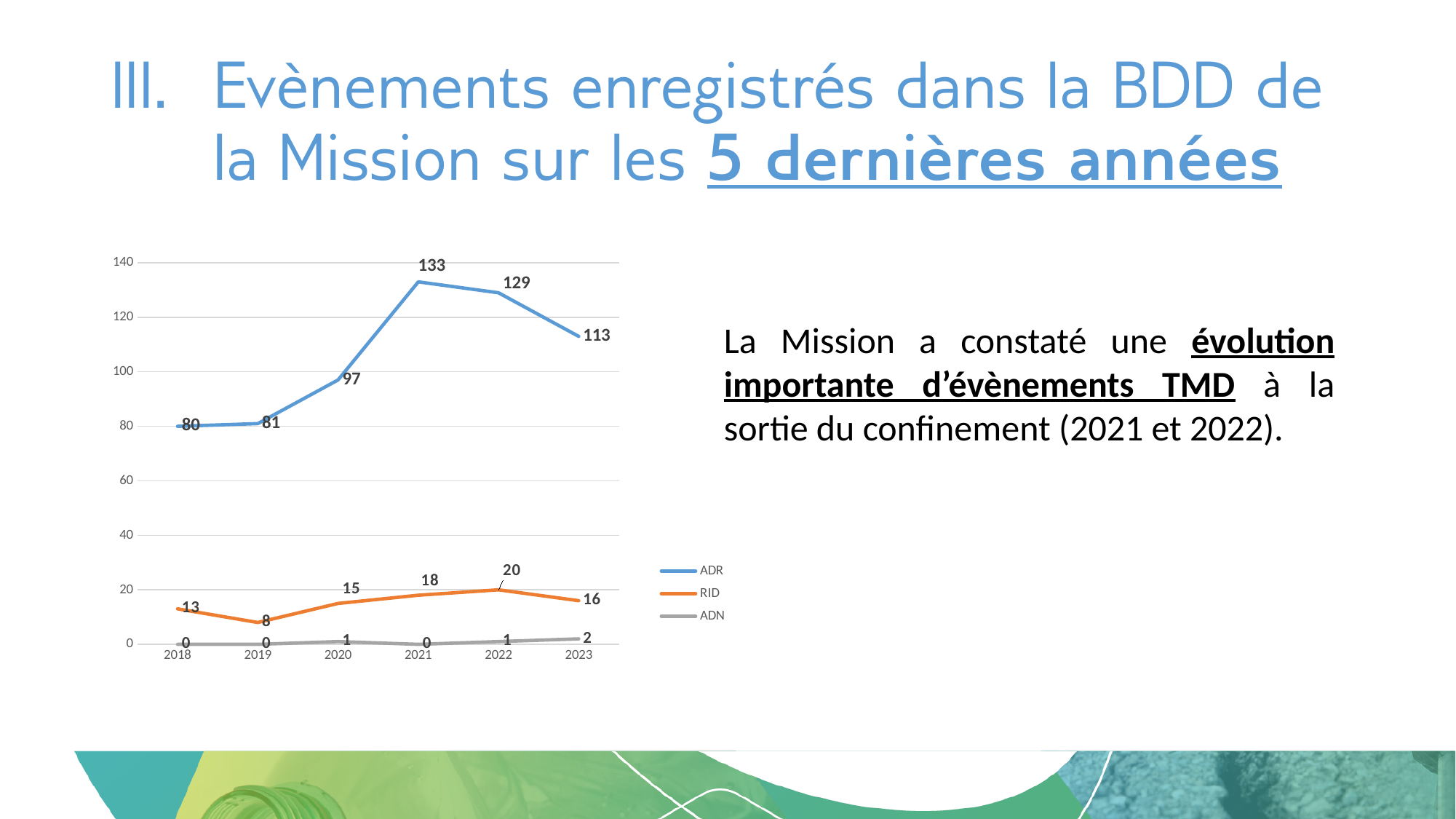

# Evènements enregistrés dans la BDD de la Mission sur les 5 dernières années

### Chart

| Category | ADR | RID | ADN |
|---|---|---|---|
| 2018 | 80.0 | 13.0 | 0.0 |
| 2019 | 81.0 | 8.0 | 0.0 |
| 2020 | 97.0 | 15.0 | 1.0 |
| 2021 | 133.0 | 18.0 | 0.0 |
| 2022 | 129.0 | 20.0 | 1.0 |
| 2023 | 113.0 | 16.0 | 2.0 |
La Mission a constaté une évolution importante d’évènements TMD à la sortie du confinement (2021 et 2022).